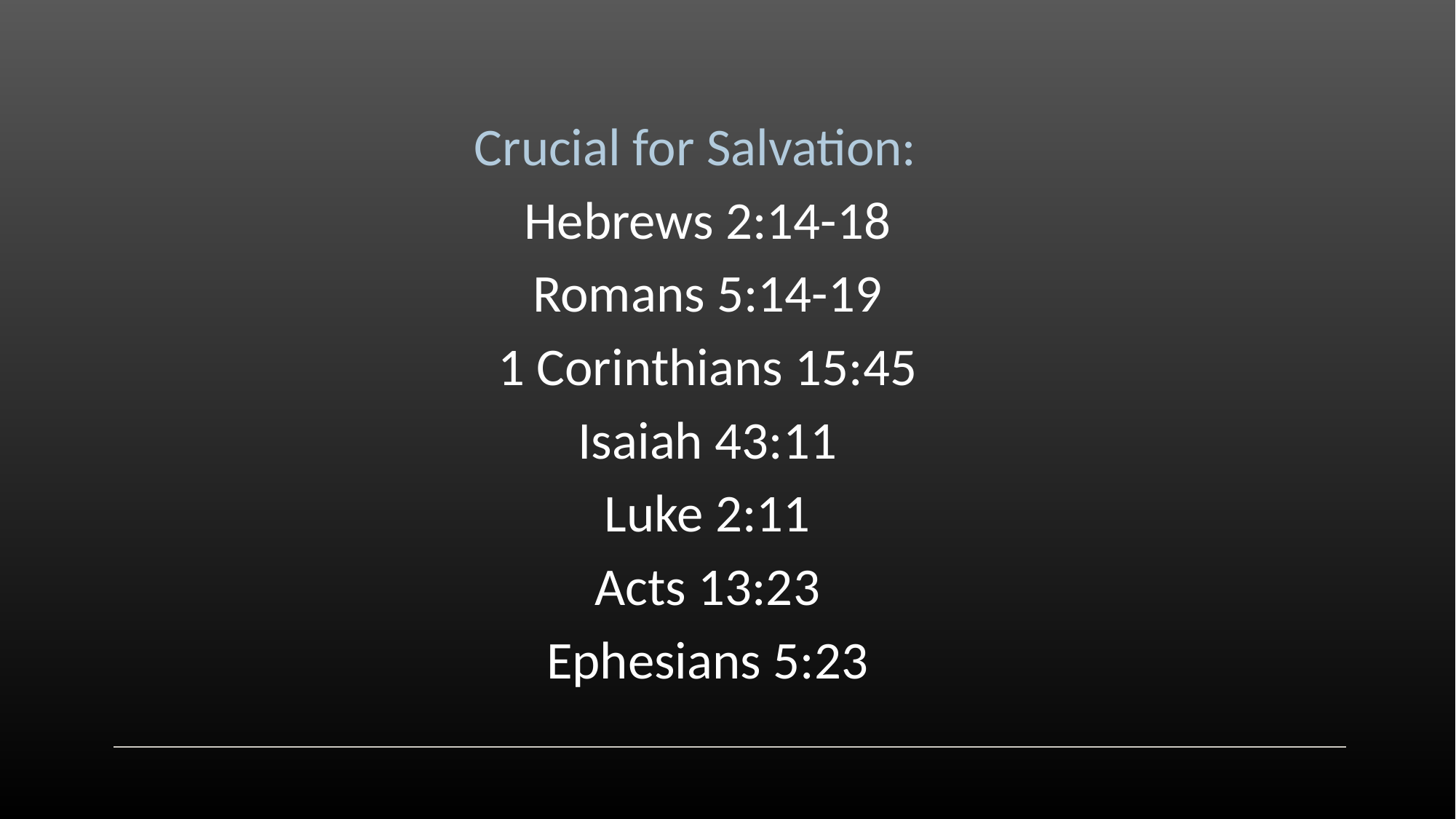

Crucial for Salvation:
Hebrews 2:14-18
Romans 5:14-19
1 Corinthians 15:45
Isaiah 43:11
Luke 2:11
Acts 13:23
Ephesians 5:23